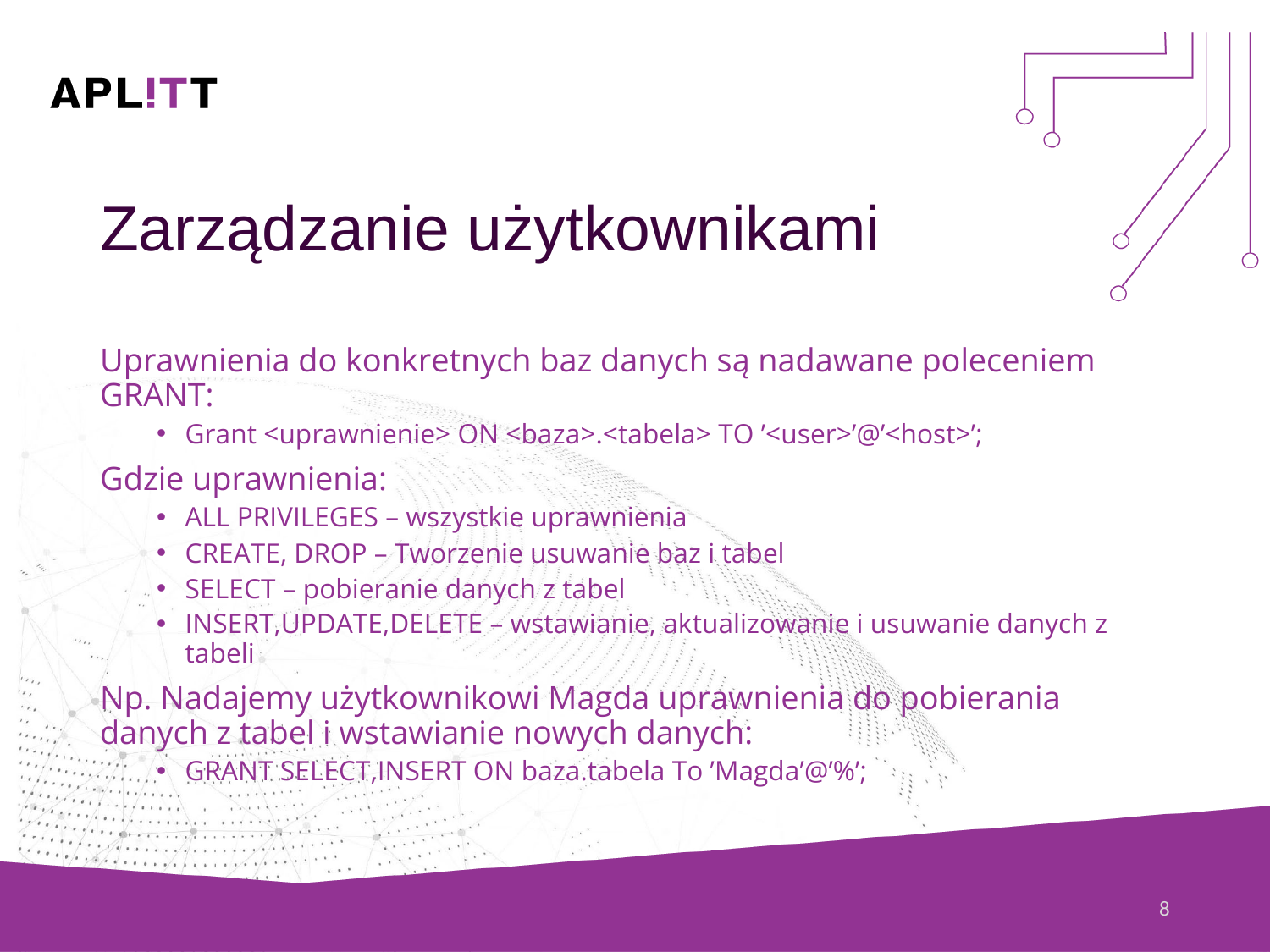

# Zarządzanie użytkownikami
Uprawnienia do konkretnych baz danych są nadawane poleceniem GRANT:
Grant <uprawnienie> ON <baza>.<tabela> TO ’<user>’@’<host>’;
Gdzie uprawnienia:
ALL PRIVILEGES – wszystkie uprawnienia
CREATE, DROP – Tworzenie usuwanie baz i tabel
SELECT – pobieranie danych z tabel
INSERT,UPDATE,DELETE – wstawianie, aktualizowanie i usuwanie danych z tabeli
Np. Nadajemy użytkownikowi Magda uprawnienia do pobierania danych z tabel i wstawianie nowych danych:
GRANT SELECT,INSERT ON baza.tabela To ’Magda’@’%’;

8